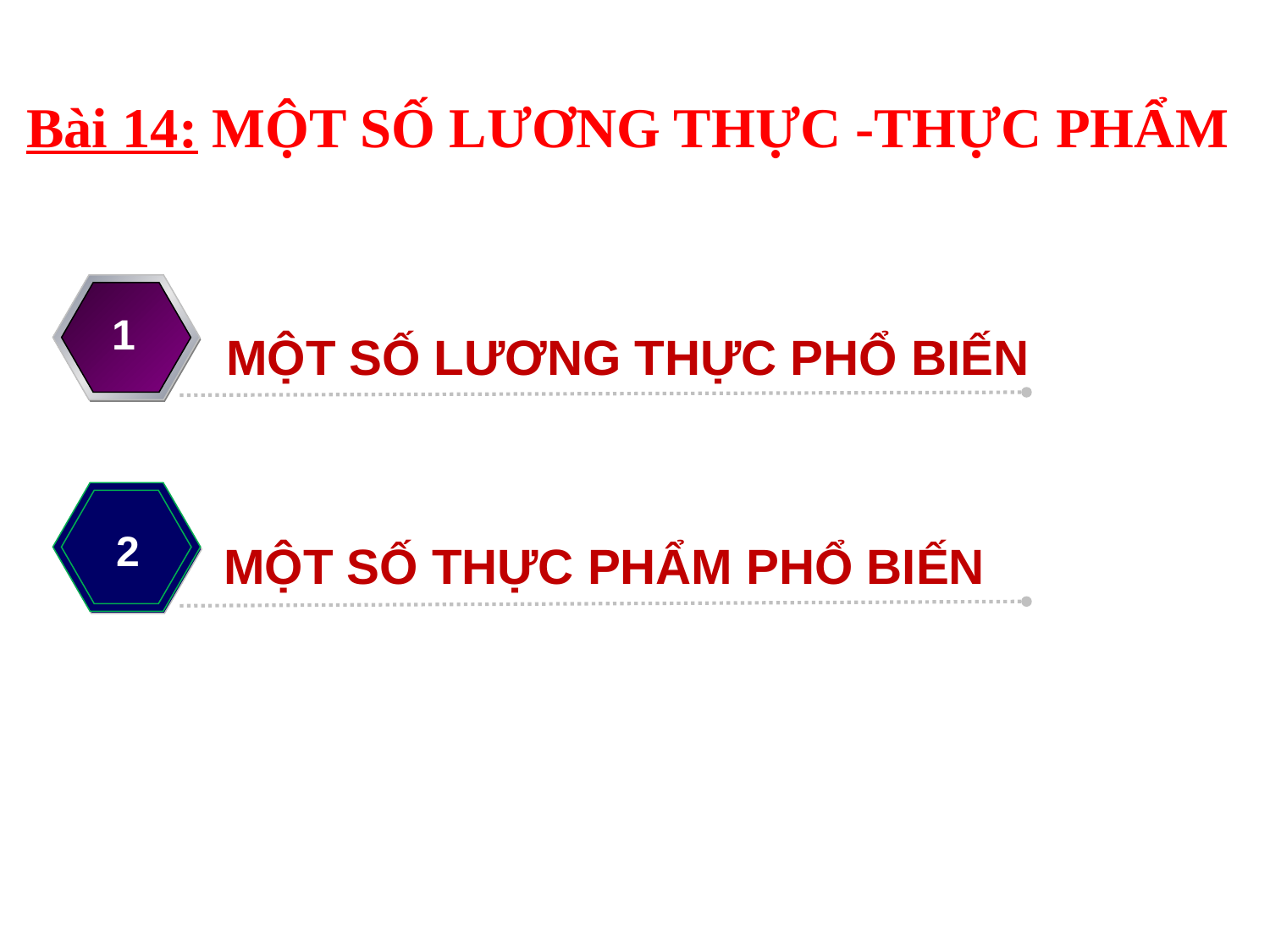

Bài 14: MỘT SỐ LƯƠNG THỰC -THỰC PHẨM

1
MỘT SỐ LƯƠNG THỰC PHỔ BIẾN

2
MỘT SỐ THỰC PHẨM PHỔ BIẾN

V